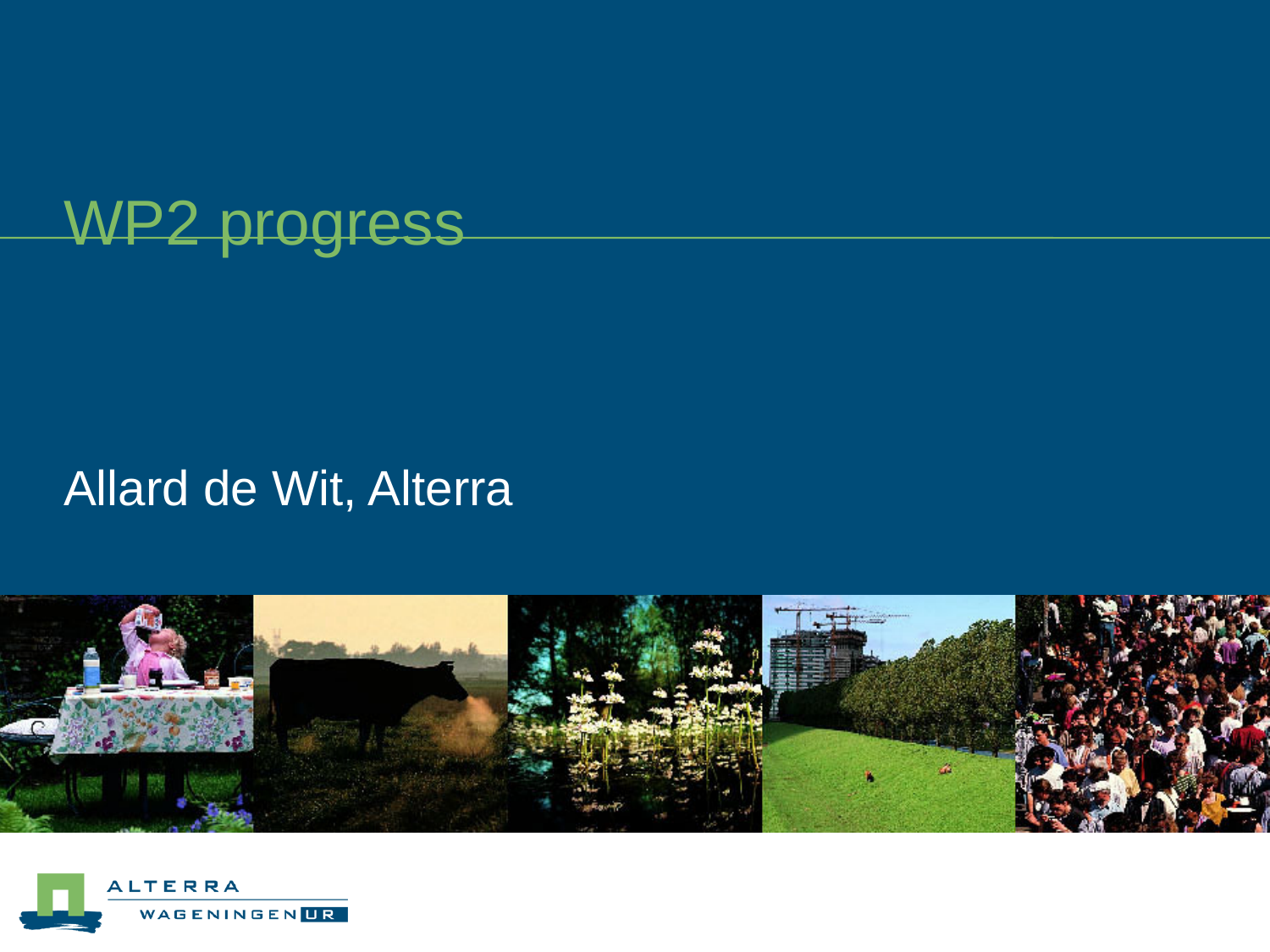

# WP2 progress
Allard de Wit, Alterra